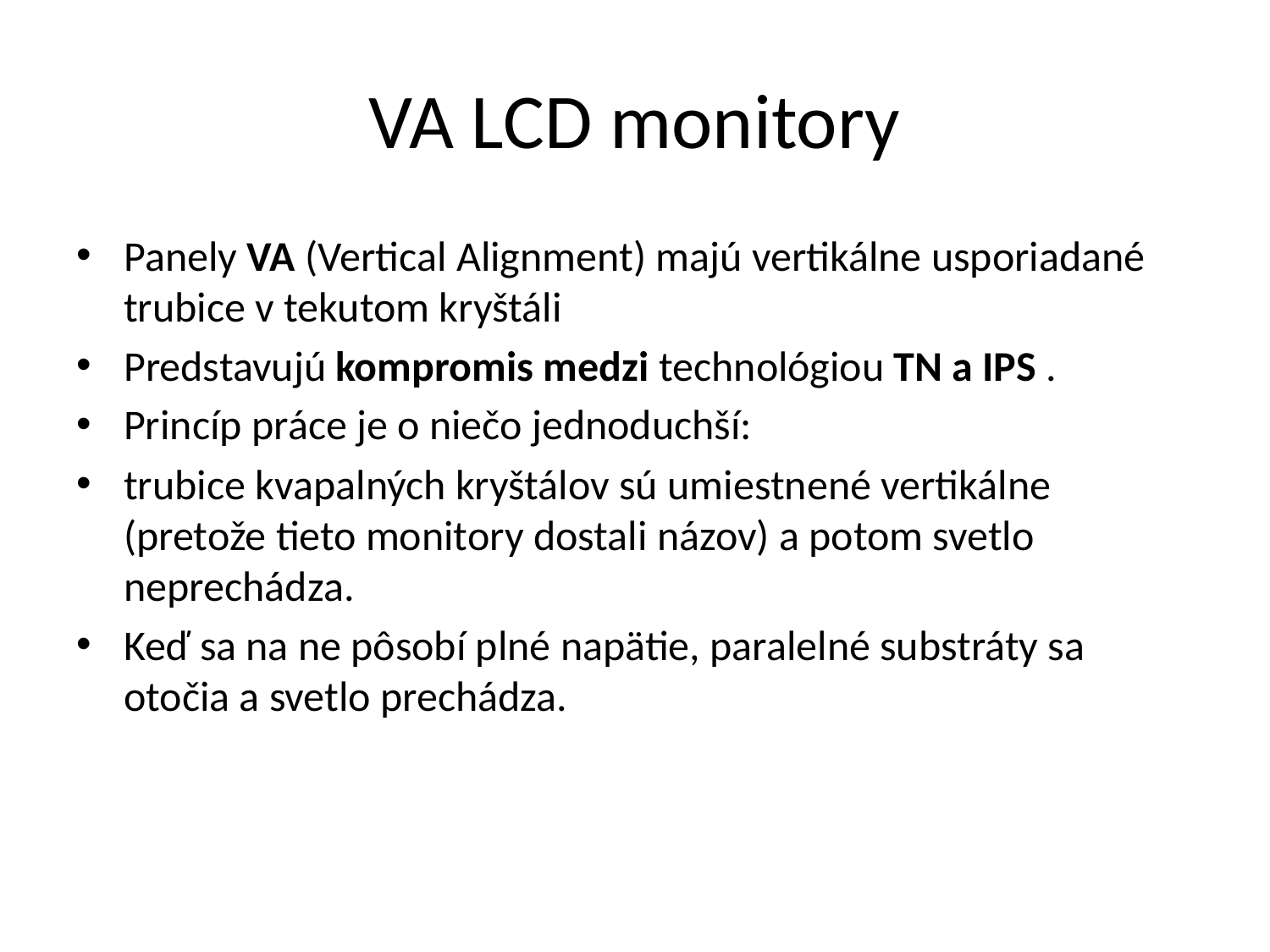

# VA LCD monitory
Panely VA (Vertical Alignment) majú vertikálne usporiadané trubice v tekutom kryštáli
Predstavujú kompromis medzi technológiou TN a IPS .
Princíp práce je o niečo jednoduchší:
trubice kvapalných kryštálov sú umiestnené vertikálne (pretože tieto monitory dostali názov) a potom svetlo neprechádza.
Keď sa na ne pôsobí plné napätie, paralelné substráty sa otočia a svetlo prechádza.